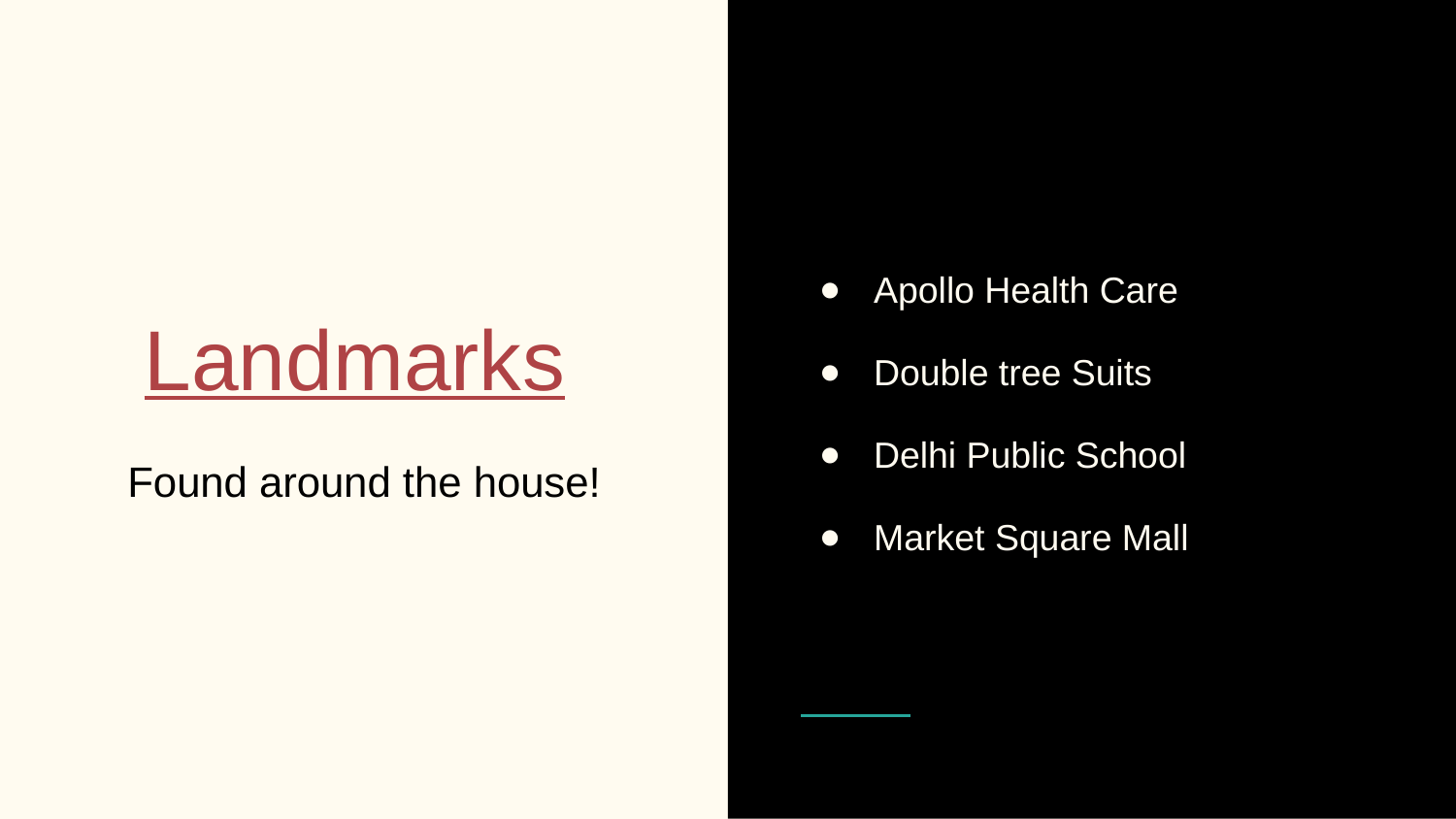

Apollo Health Care
Double tree Suits
Delhi Public School
Market Square Mall
# Landmarks
Found around the house!